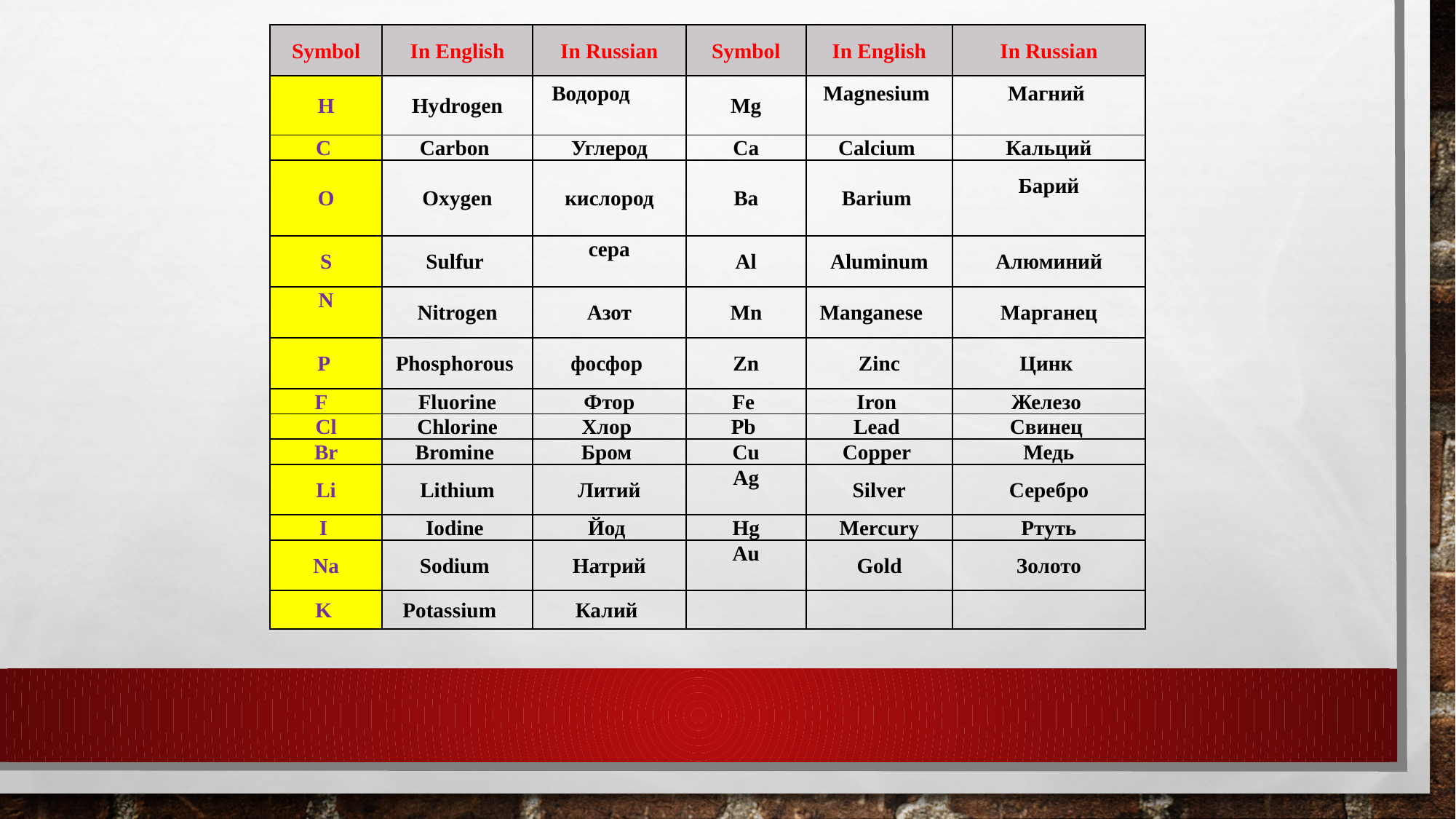

| Symbol | In English | In Russian | Symbol | In English | In Russian |
| --- | --- | --- | --- | --- | --- |
| H | Hydrogen | Водород | Mg | Magnesium | Магний |
| С | Carbon | Углерод | Ca | Calcium | Кальций |
| O | Oxygen | кислород | Ba | Barium | Барий |
| S | Sulfur | сера | Al | Aluminum | Алюминий |
| N | Nitrogen | Азот | Mn | Manganese | Марганец |
| P | Phosphorous | фосфор | Zn | Zinc | Цинк |
| F | Fluorine | Фтор | Fe | Iron | Железо |
| Cl | Chlorine | Хлор | Pb | Lead | Свинец |
| Br | Bromine | Бром | Cu | Copper | Медь |
| Li | Lithium | Литий | Ag | Silver | Серебро |
| I | Iodine | Йод | Hg | Mercury | Ртуть |
| Na | Sodium | Натрий | Au | Gold | Золото |
| K | Potassium | Калий |  |  |  |